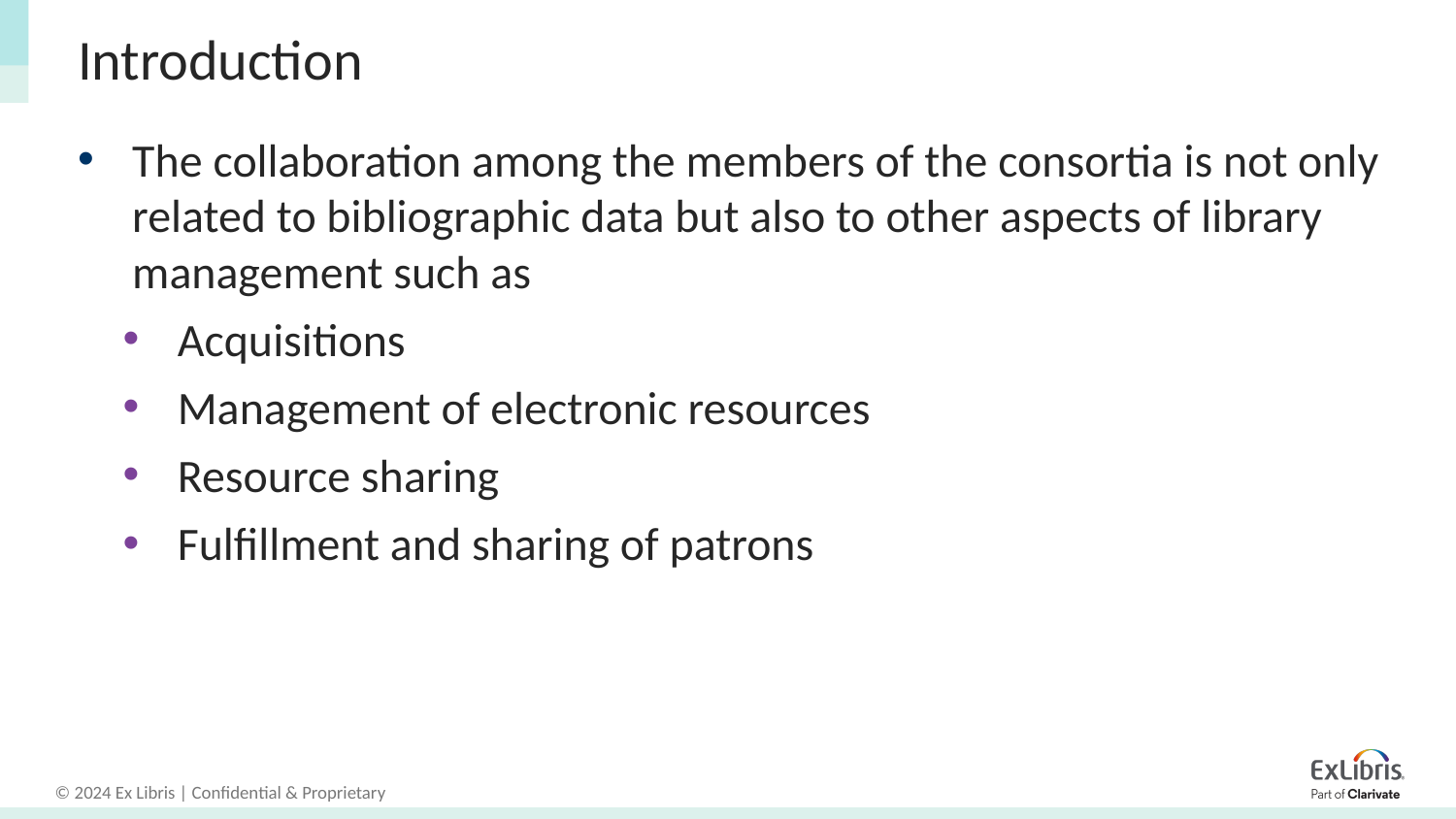

# Introduction
The collaboration among the members of the consortia is not only related to bibliographic data but also to other aspects of library management such as
Acquisitions
Management of electronic resources
Resource sharing
Fulfillment and sharing of patrons